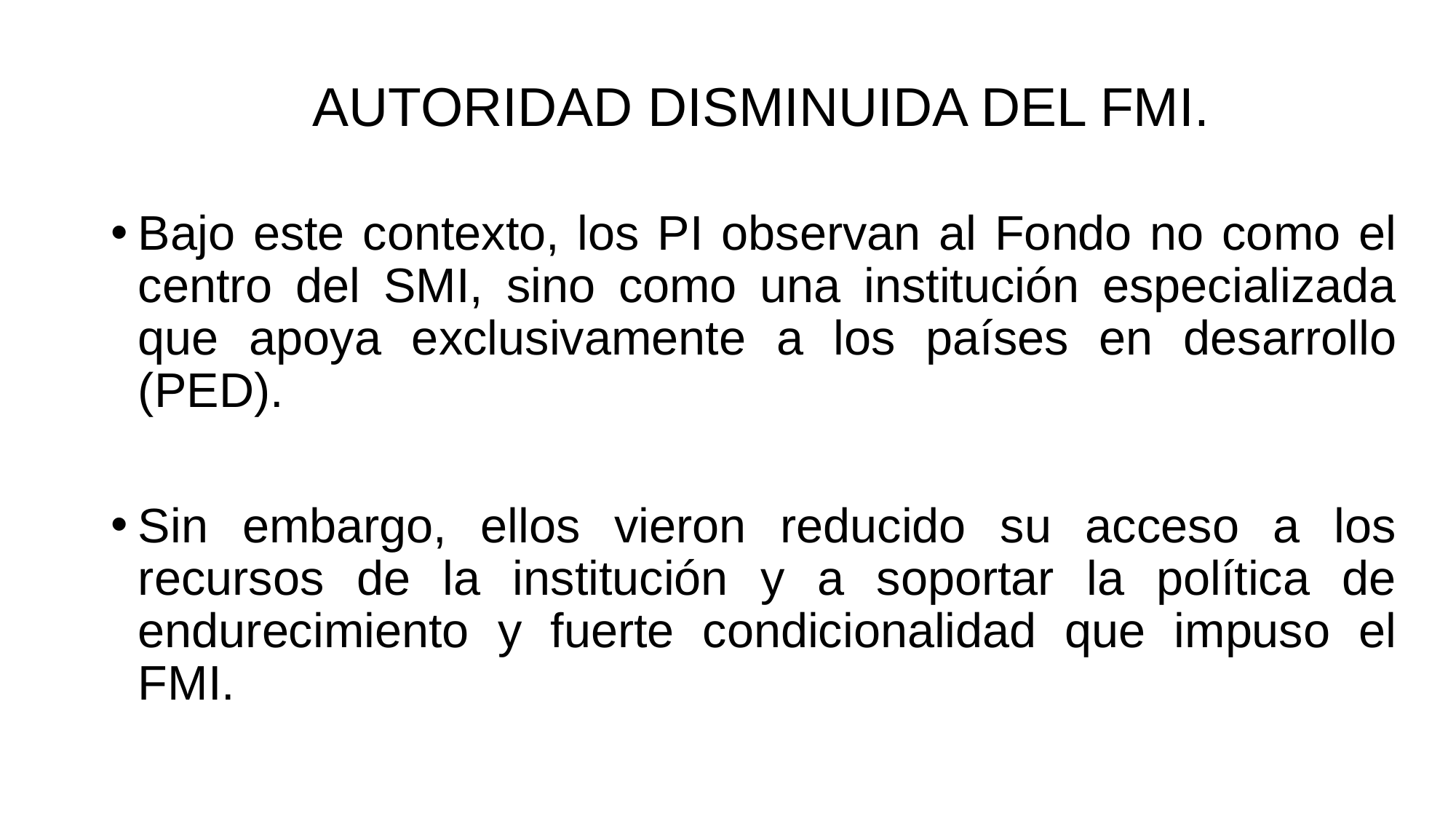

# AUTORIDAD DISMINUIDA DEL FMI.
Bajo este contexto, los PI observan al Fondo no como el centro del SMI, sino como una institución especializada que apoya exclusivamente a los países en desarrollo (PED).

Sin embargo, ellos vieron reducido su acceso a los recursos de la institución y a soportar la política de endurecimiento y fuerte condicionalidad que impuso el FMI.